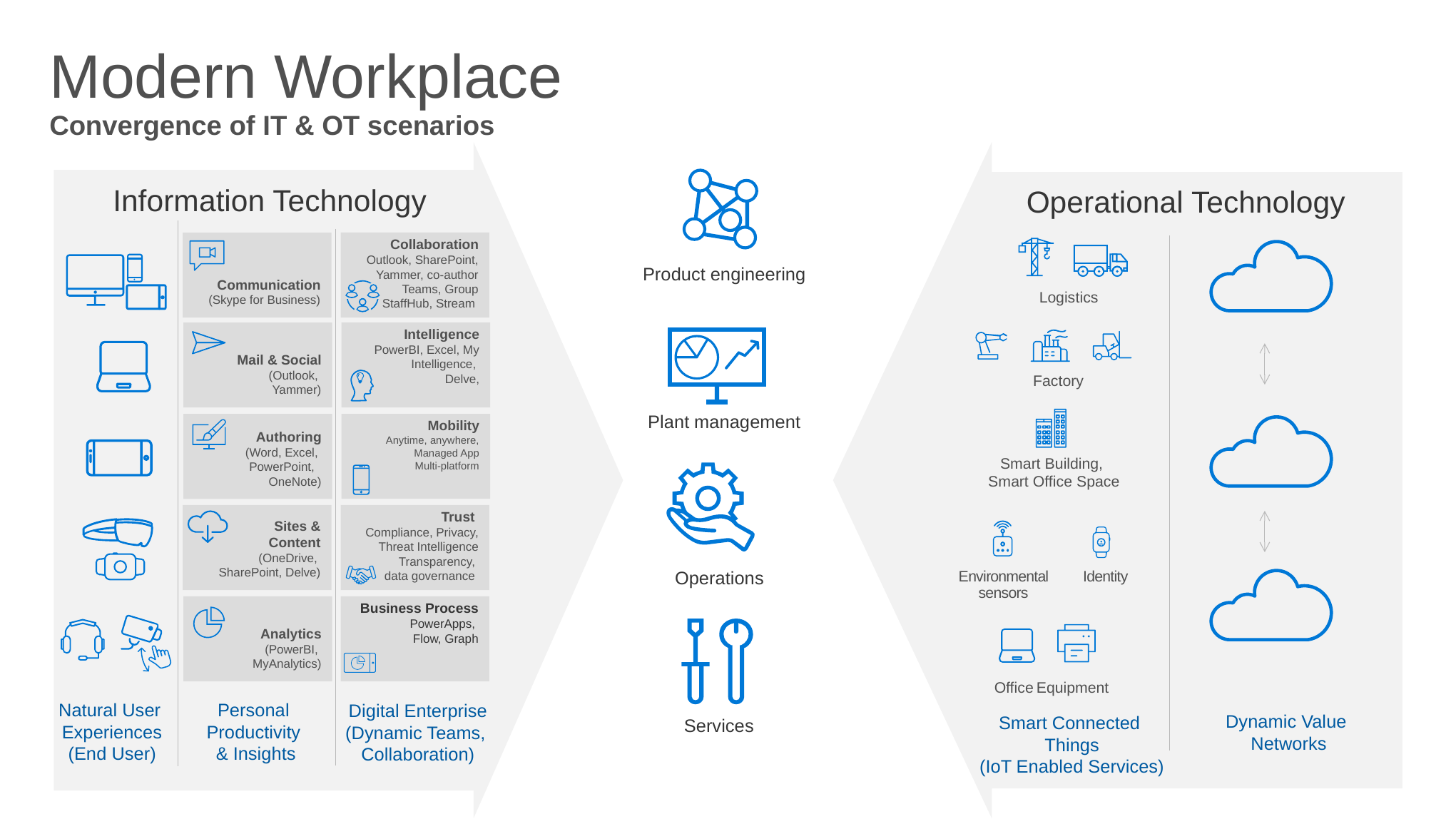

# Modern Workplace Convergence of IT & OT scenarios
Operational Technology
Information Technology

Collaboration
Outlook, SharePoint, Yammer, co-author
Teams, Group
StaffHub, Stream
Communication (Skype for Business)

Product engineering

Logistics
Intelligence
PowerBI, Excel, My Intelligence,
Delve,

Mail & Social
(Outlook,
Yammer)

Factory
Plant management

Mobility
Anytime, anywhere, Managed App
Multi-platform

Authoring
(Word, Excel,
PowerPoint,
OneNote)

Smart Building,
Smart Office Space

Trust
Compliance, Privacy, Threat Intelligence Transparency,
data governance
Sites &
Content
(OneDrive,
SharePoint, Delve)

Operations

Environmental sensors
Identity

Analytics
(PowerBI,
MyAnalytics)
Business Process
PowerApps,
Flow, Graph

Office Equipment
Personal
Productivity
& Insights
Natural User
Experiences
(End User)
Digital Enterprise
(Dynamic Teams,
Collaboration)
Services
Dynamic Value
Networks
Smart Connected
Things
(IoT Enabled Services)